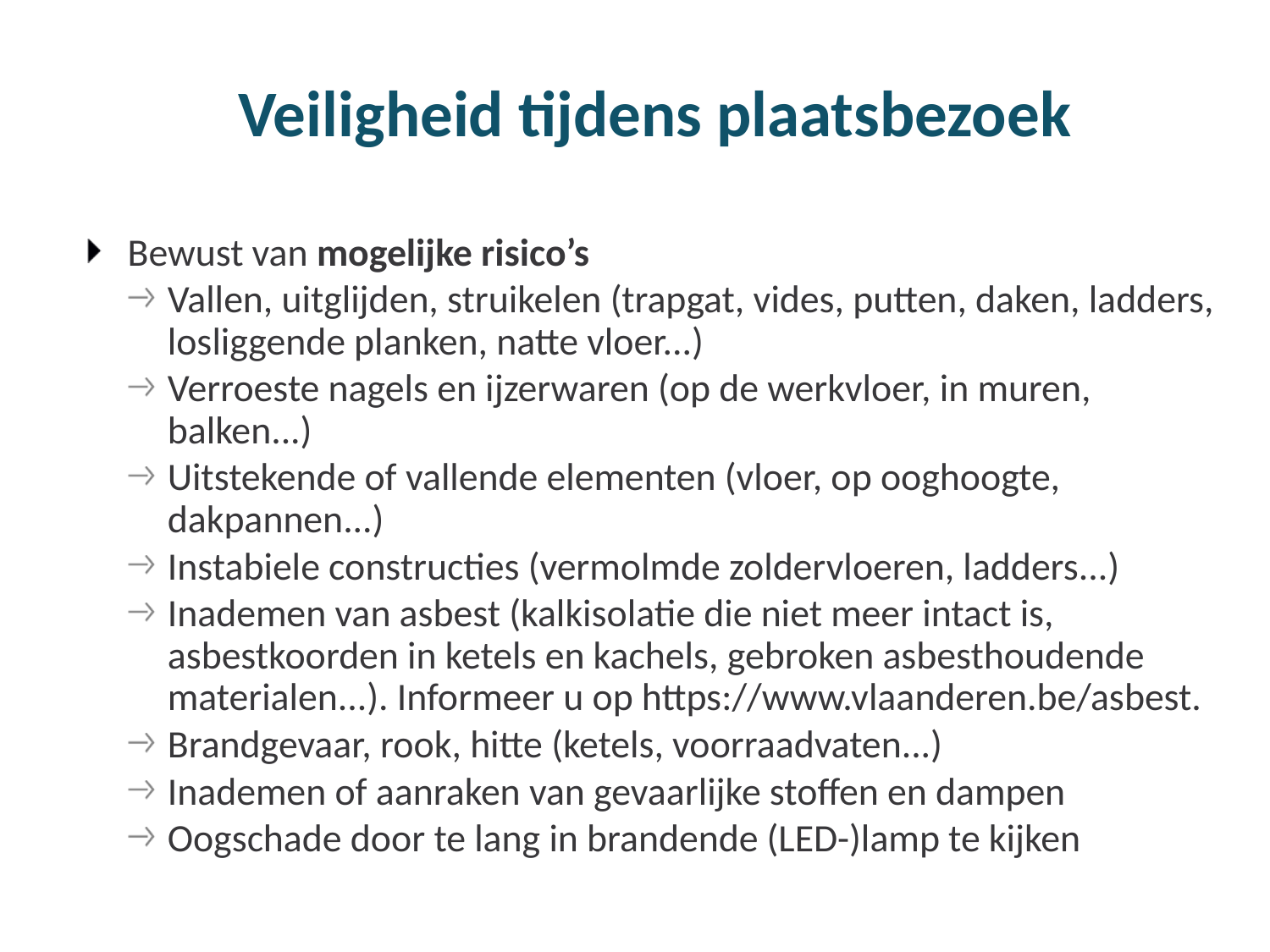

# Veiligheid tijdens plaatsbezoek
Bewust van mogelijke risico’s
Vallen, uitglijden, struikelen (trapgat, vides, putten, daken, ladders, losliggende planken, natte vloer...)
Verroeste nagels en ijzerwaren (op de werkvloer, in muren, balken...)
Uitstekende of vallende elementen (vloer, op ooghoogte, dakpannen...)
Instabiele constructies (vermolmde zoldervloeren, ladders...)
Inademen van asbest (kalkisolatie die niet meer intact is, asbestkoorden in ketels en kachels, gebroken asbesthoudende materialen...). Informeer u op https://www.vlaanderen.be/asbest.
Brandgevaar, rook, hitte (ketels, voorraadvaten...)
Inademen of aanraken van gevaarlijke stoffen en dampen
Oogschade door te lang in brandende (LED-)lamp te kijken